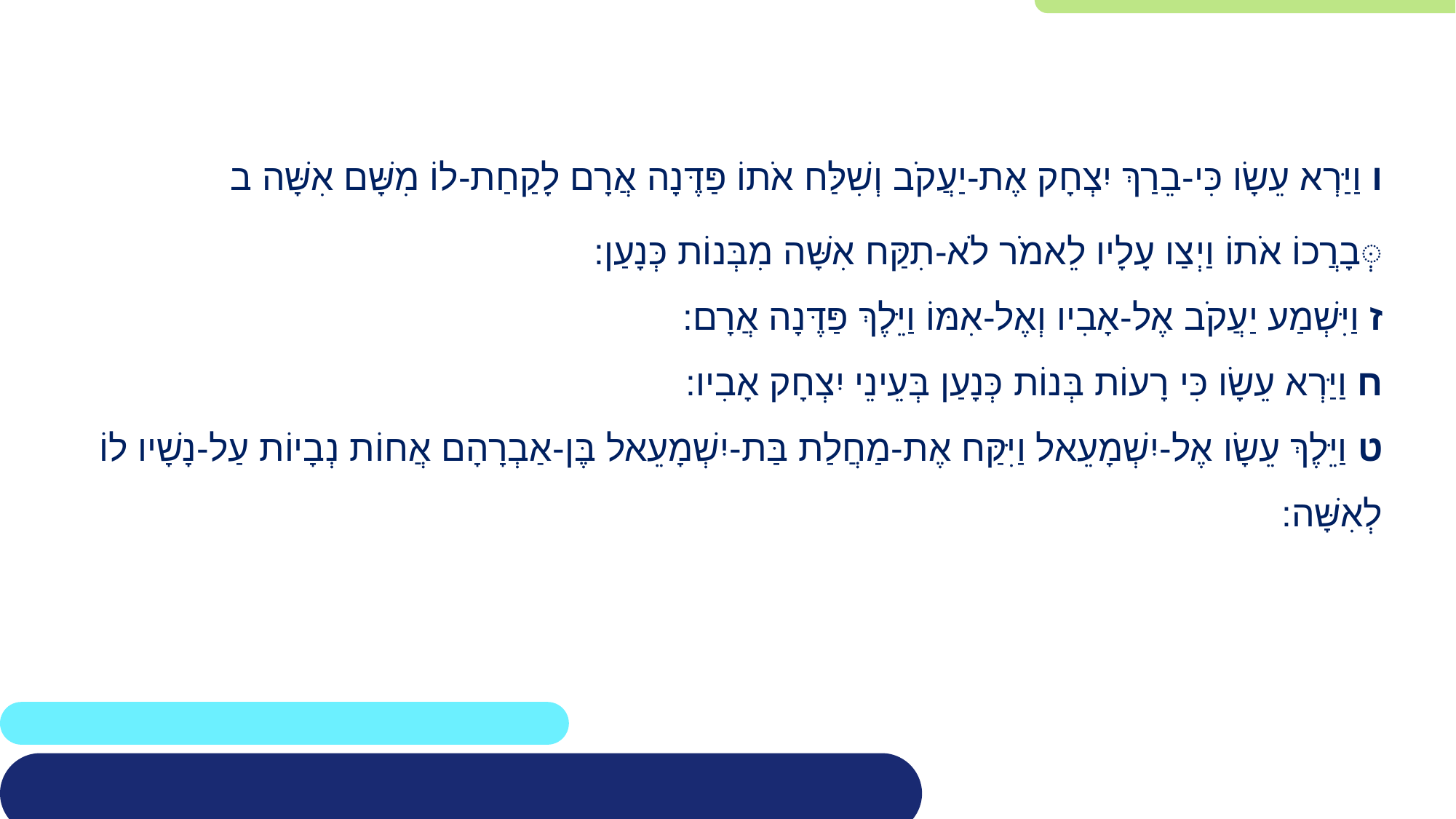

#
ו וַיַּרְא עֵשָׂו כִּי-בֵרַךְ יִצְחָק אֶת-יַעֲקֹב וְשִׁלַּח אֹתוֹ פַּדֶּנָה אֲרָם לָקַחַת-לוֹ מִשָּׁם אִשָּׁה ב
ְּבָרֲכוֹ אֹתוֹ וַיְצַו עָלָיו לֵאמֹר לֹא-תִקַּח אִשָּׁה מִבְּנוֹת כְּנָעַן:
ז וַיִּשְׁמַע יַעֲקֹב אֶל-אָבִיו וְאֶל-אִמּוֹ וַיֵּלֶךְ פַּדֶּנָה אֲרָם:
ח וַיַּרְא עֵשָׂו כִּי רָעוֹת בְּנוֹת כְּנָעַן בְּעֵינֵי יִצְחָק אָבִיו:
ט וַיֵּלֶךְ עֵשָׂו אֶל-יִשְׁמָעֵאל וַיִּקַּח אֶת-מַחֲלַת בַּת-יִשְׁמָעֵאל בֶּן-אַבְרָהָם אֲחוֹת נְבָיוֹת עַל-נָשָׁיו לוֹ לְאִשָּׁה: